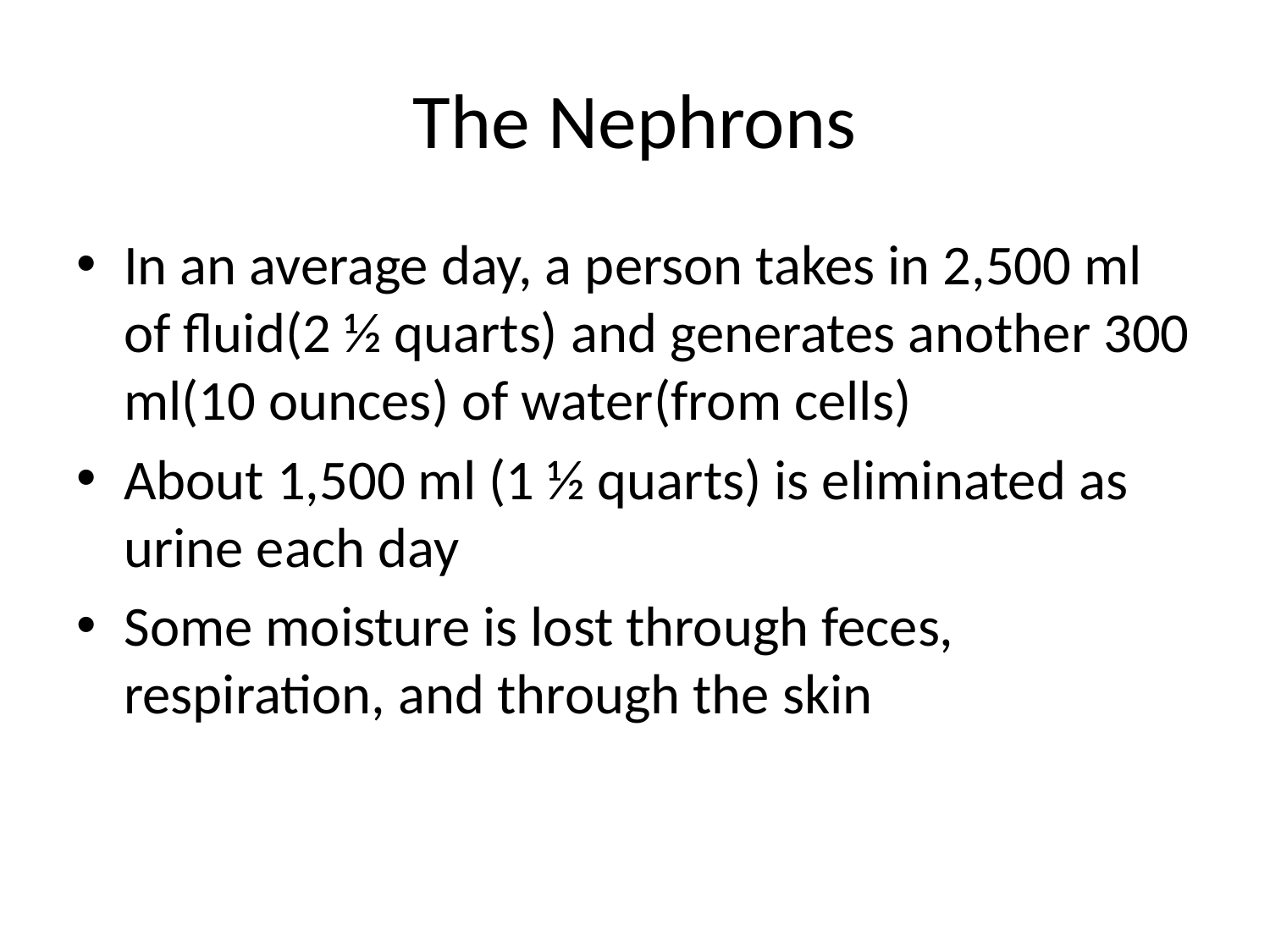

# The Nephrons
In an average day, a person takes in 2,500 ml of fluid(2 ½ quarts) and generates another 300 ml(10 ounces) of water(from cells)
About 1,500 ml (1 ½ quarts) is eliminated as urine each day
Some moisture is lost through feces, respiration, and through the skin